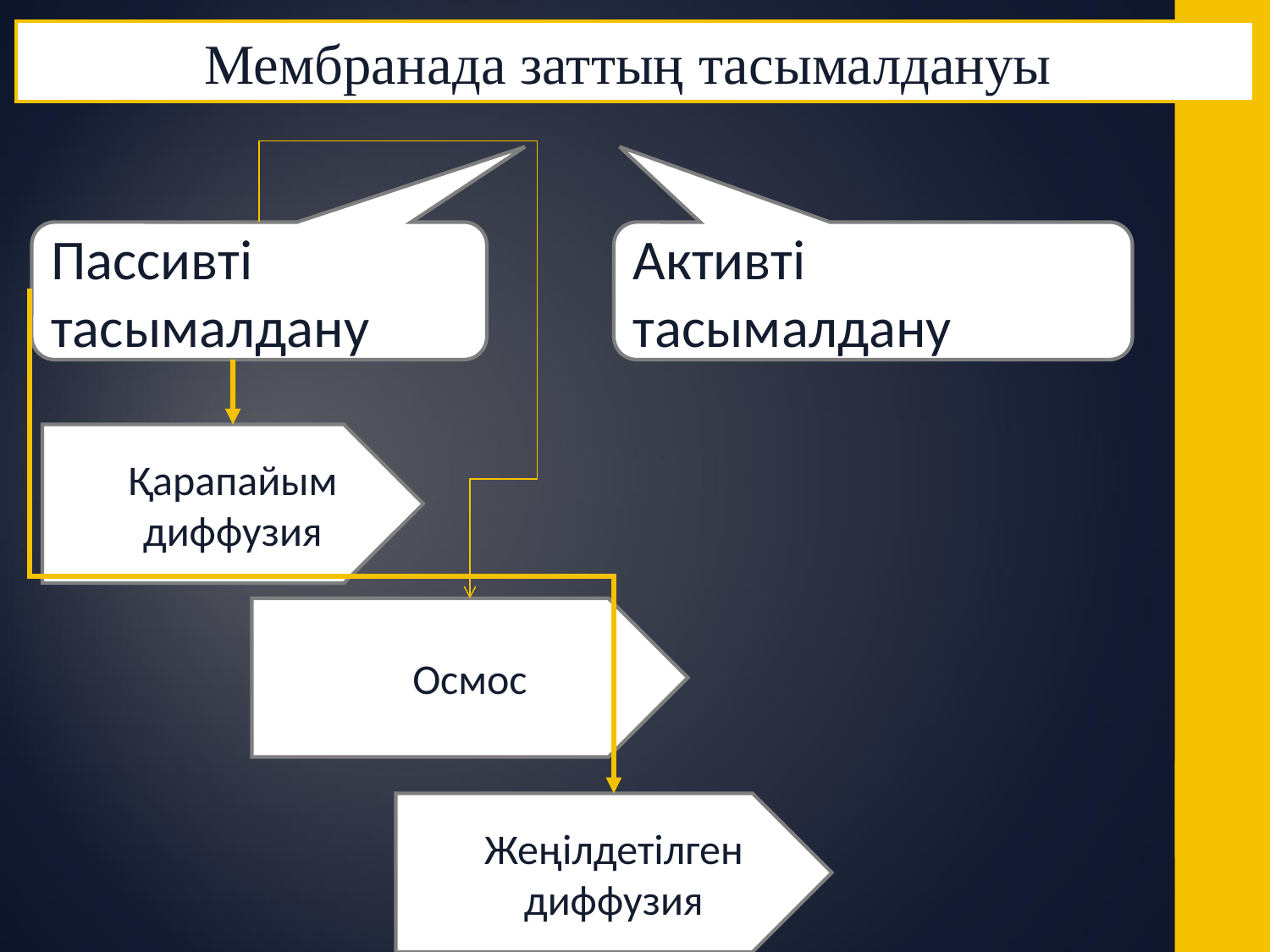

Мембранада заттың тасымалдануы
Пассивті тасымалдану
Активті тасымалдану
Қарапайым
диффузия
Осмос
Жеңілдетілген
диффузия